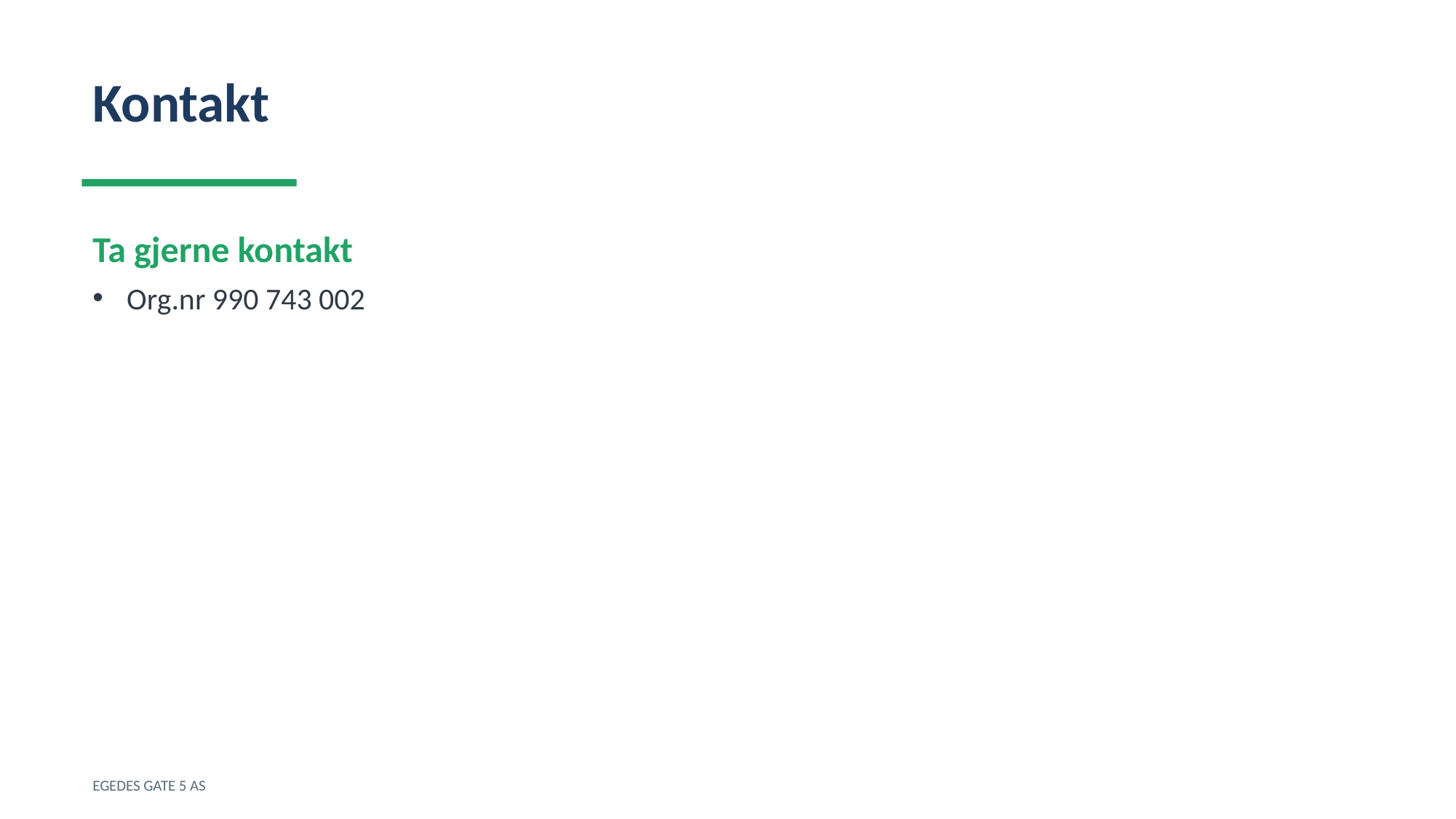

Kontakt

Ta gjerne kontakt
Org.nr 990 743 002
EGEDES GATE 5 AS